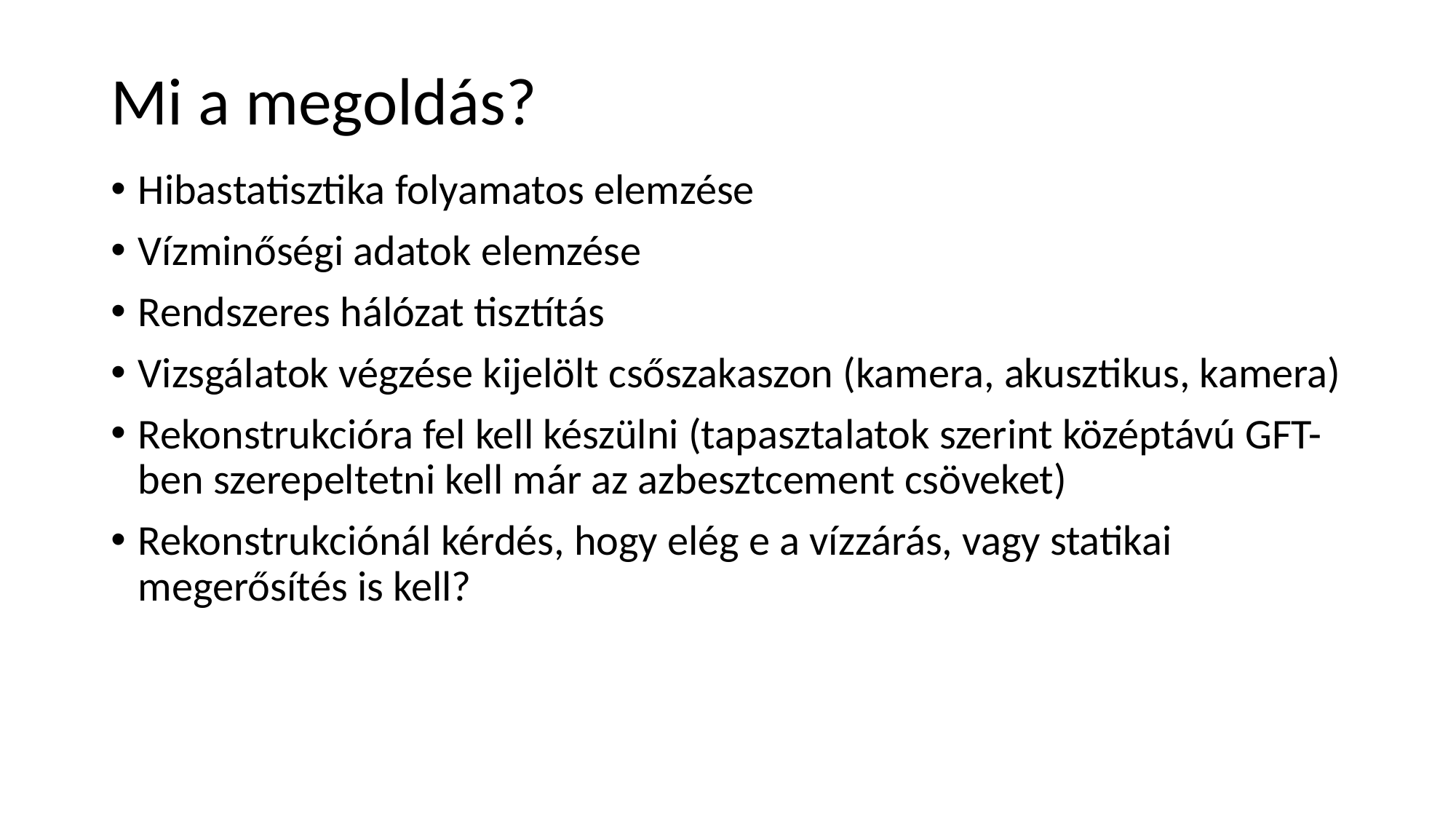

# Mi a megoldás?
Hibastatisztika folyamatos elemzése
Vízminőségi adatok elemzése
Rendszeres hálózat tisztítás
Vizsgálatok végzése kijelölt csőszakaszon (kamera, akusztikus, kamera)
Rekonstrukcióra fel kell készülni (tapasztalatok szerint középtávú GFT-ben szerepeltetni kell már az azbesztcement csöveket)
Rekonstrukciónál kérdés, hogy elég e a vízzárás, vagy statikai megerősítés is kell?